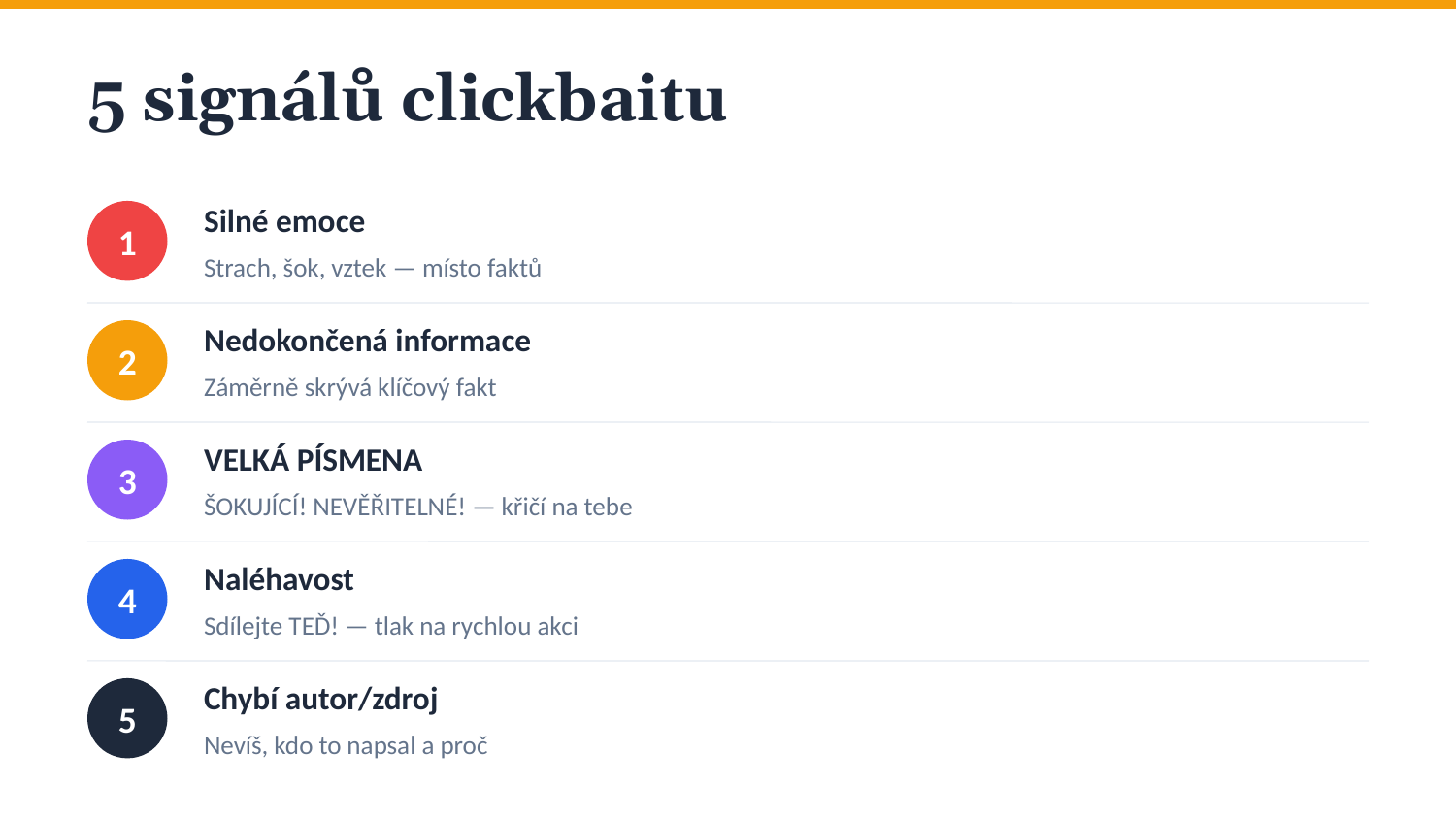

5 signálů clickbaitu
Silné emoce

1
Strach, šok, vztek — místo faktů

Nedokončená informace

2
Záměrně skrývá klíčový fakt

VELKÁ PÍSMENA

3
ŠOKUJÍCÍ! NEVĚŘITELNÉ! — křičí na tebe

Naléhavost

4
Sdílejte TEĎ! — tlak na rychlou akci

Chybí autor/zdroj

5
Nevíš, kdo to napsal a proč